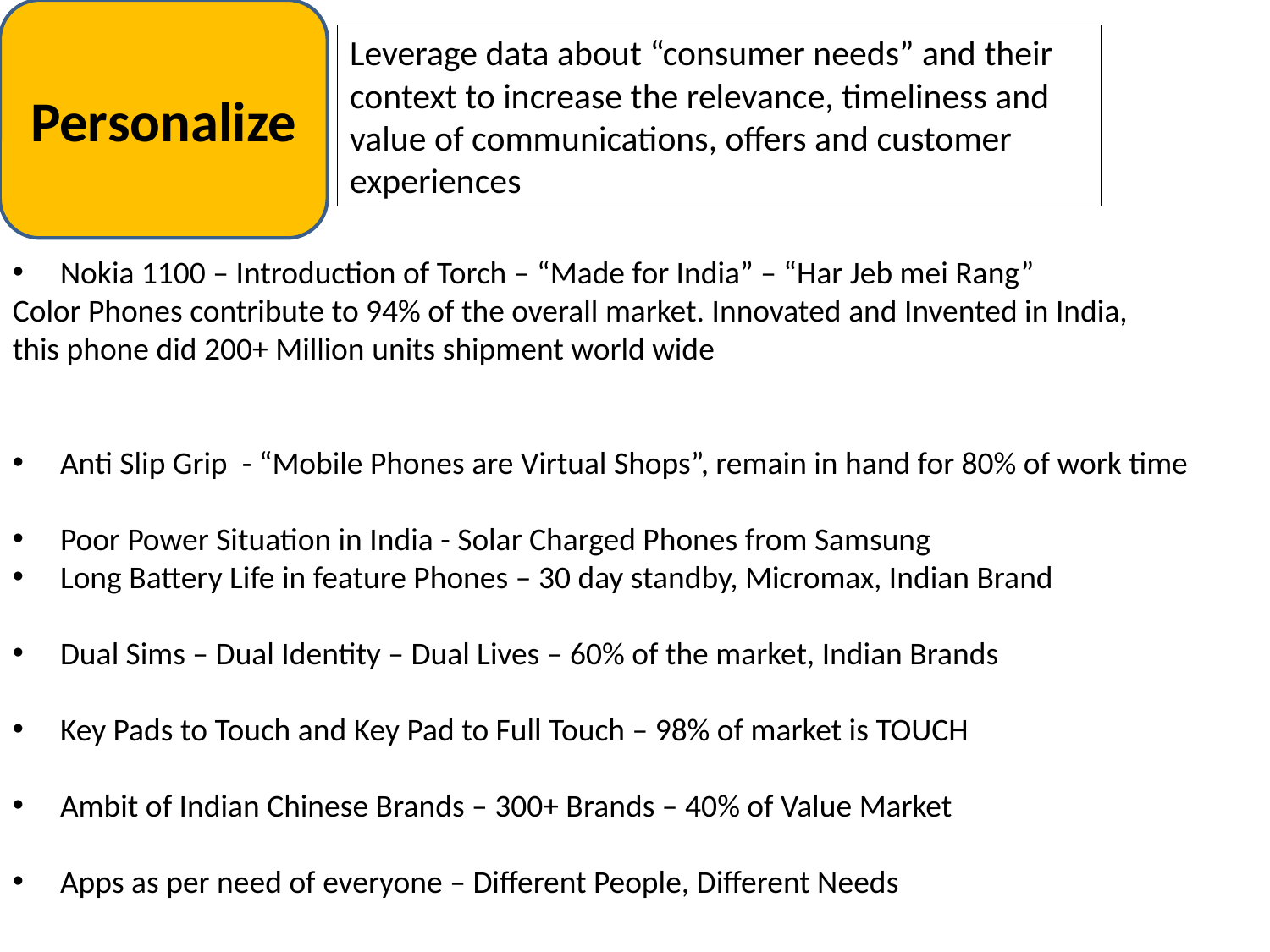

Personalize
Leverage data about “consumer needs” and their context to increase the relevance, timeliness and value of communications, offers and customer experiences
Nokia 1100 – Introduction of Torch – “Made for India” – “Har Jeb mei Rang”
Color Phones contribute to 94% of the overall market. Innovated and Invented in India,
this phone did 200+ Million units shipment world wide

Anti Slip Grip  - “Mobile Phones are Virtual Shops”, remain in hand for 80% of work time

Poor Power Situation in India - Solar Charged Phones from Samsung
Long Battery Life in feature Phones – 30 day standby, Micromax, Indian Brand

Dual Sims – Dual Identity – Dual Lives – 60% of the market, Indian Brands

Key Pads to Touch and Key Pad to Full Touch – 98% of market is TOUCH

Ambit of Indian Chinese Brands – 300+ Brands – 40% of Value Market

Apps as per need of everyone – Different People, Different Needs